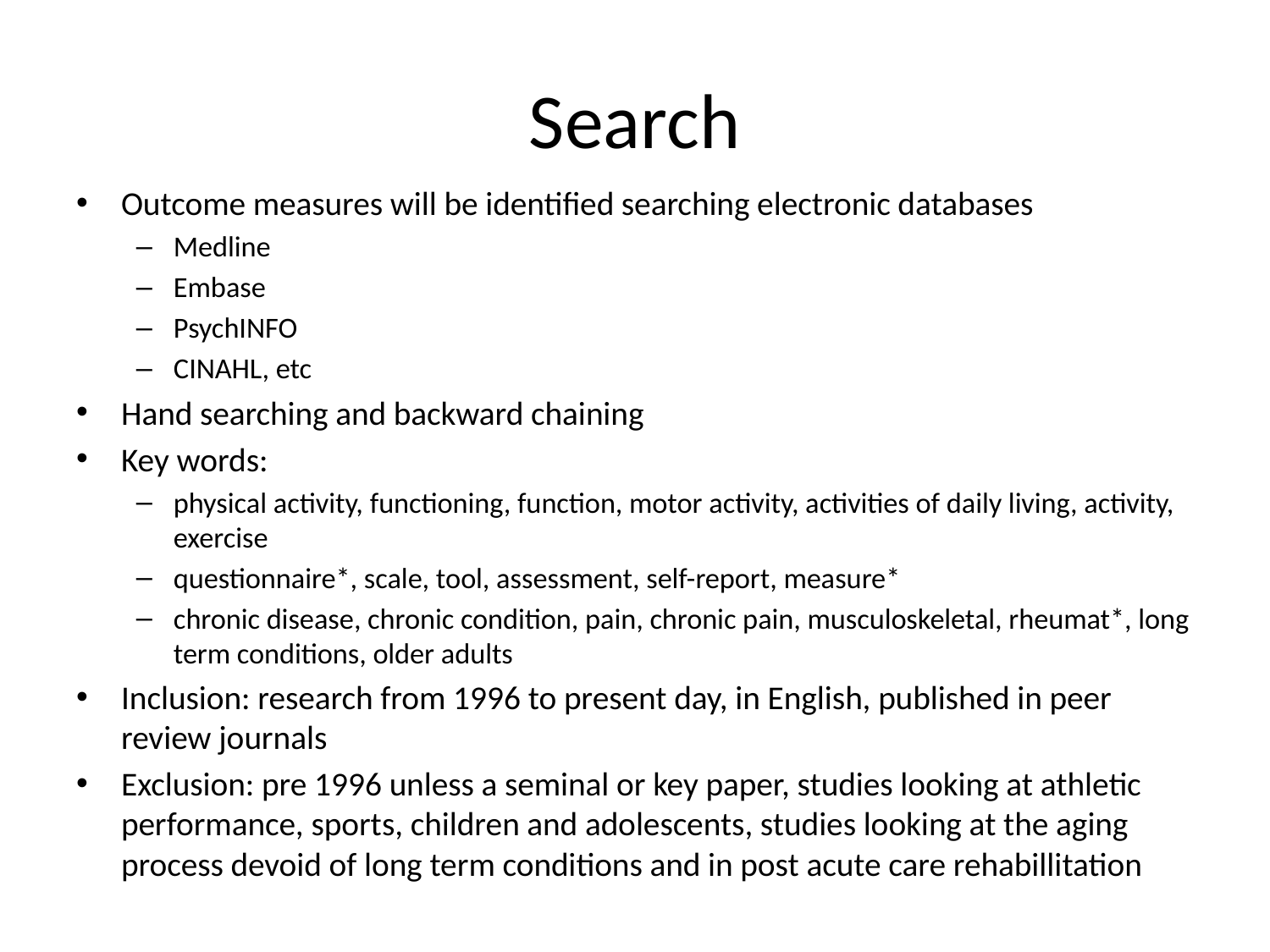

# Search
Outcome measures will be identified searching electronic databases
Medline
Embase
PsychINFO
CINAHL, etc
Hand searching and backward chaining
Key words:
physical activity, functioning, function, motor activity, activities of daily living, activity, exercise
questionnaire*, scale, tool, assessment, self-report, measure*
chronic disease, chronic condition, pain, chronic pain, musculoskeletal, rheumat*, long term conditions, older adults
Inclusion: research from 1996 to present day, in English, published in peer review journals
Exclusion: pre 1996 unless a seminal or key paper, studies looking at athletic performance, sports, children and adolescents, studies looking at the aging process devoid of long term conditions and in post acute care rehabillitation